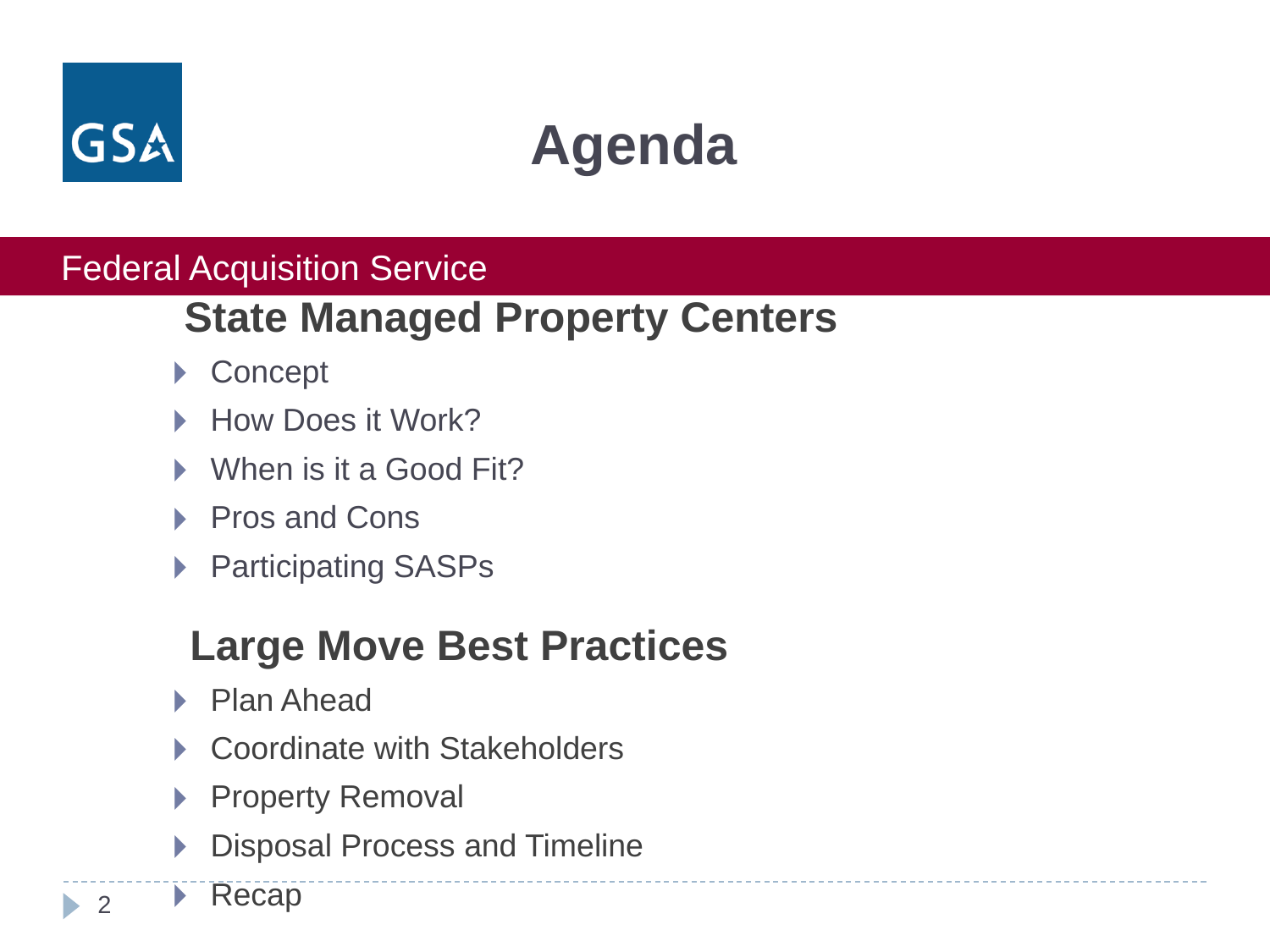

# Agenda
 State Managed Property Centers
Concept
How Does it Work?
When is it a Good Fit?
Pros and Cons
Participating SASPs

Large Move Best Practices
Plan Ahead
Coordinate with Stakeholders
Property Removal
Disposal Process and Timeline
Recap
2